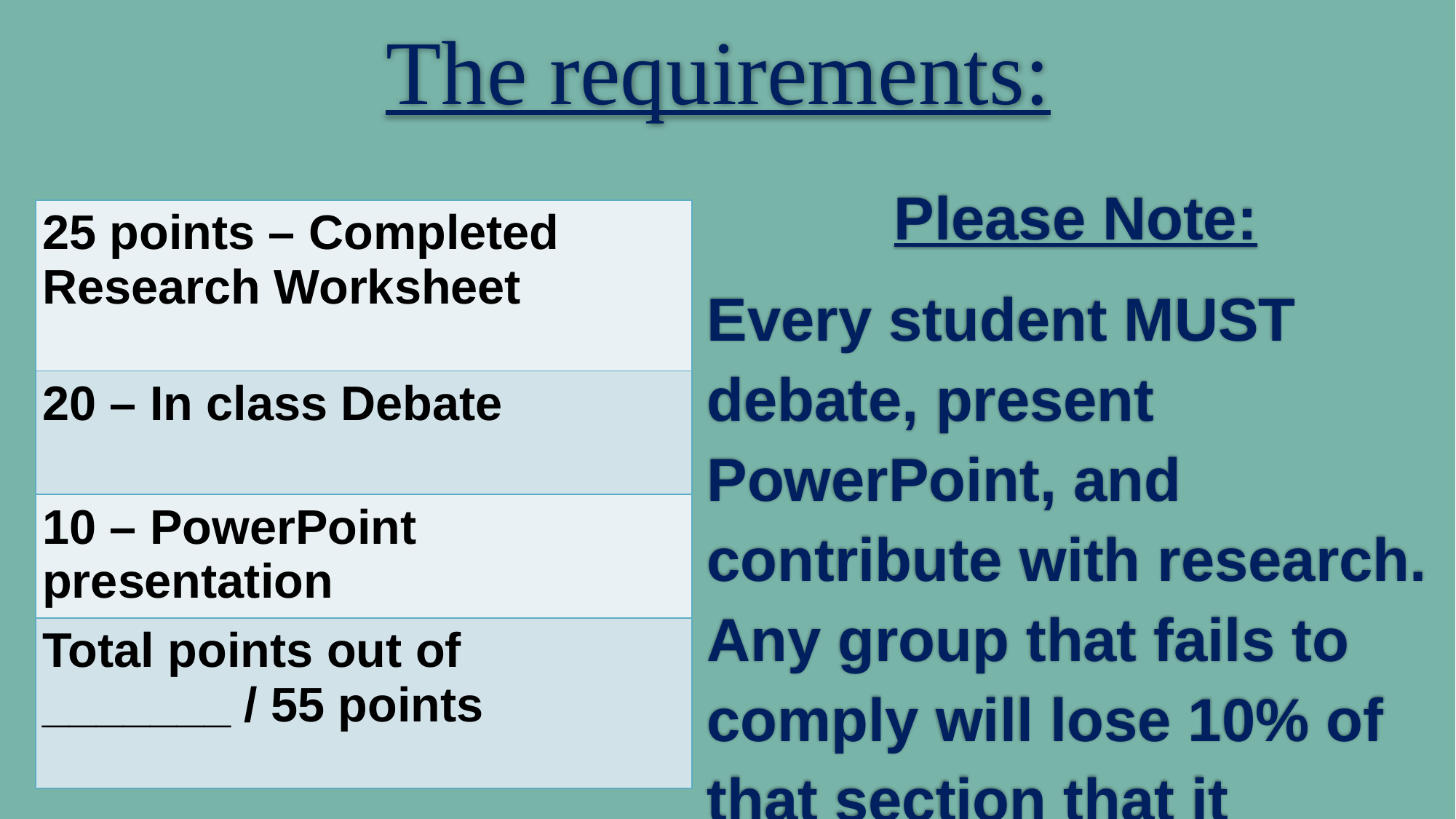

# The requirements:
Please Note:
Every student MUST debate, present PowerPoint, and contribute with research. Any group that fails to comply will lose 10% of that section that it applies to.
| 25 points – Completed Research Worksheet |
| --- |
| 20 – In class Debate |
| 10 – PowerPoint presentation |
| Total points out of \_\_\_\_\_\_\_ / 55 points |